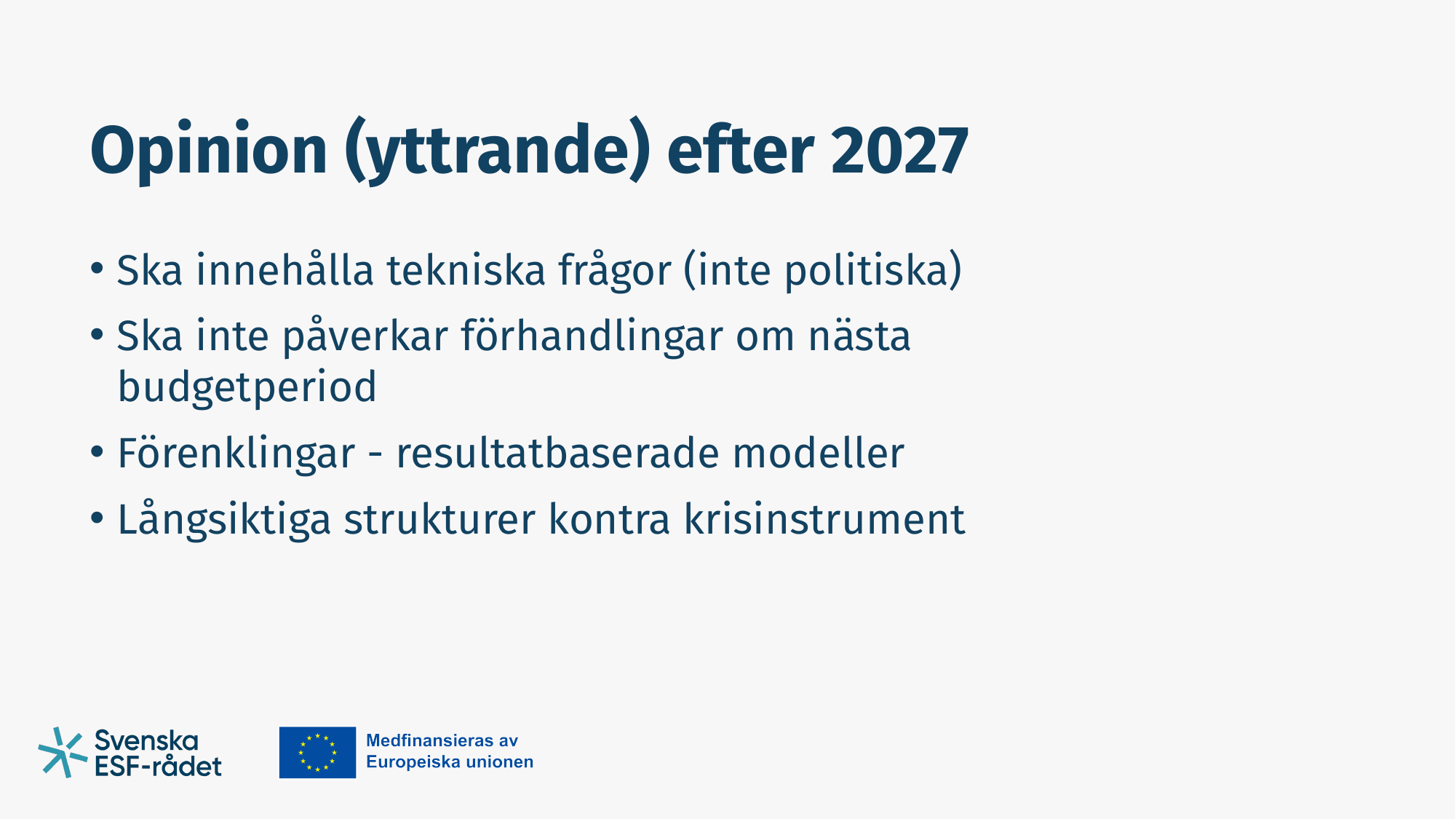

# Opinion (yttrande) efter 2027
Ska innehålla tekniska frågor (inte politiska)
Ska inte påverkar förhandlingar om nästa budgetperiod
Förenklingar - resultatbaserade modeller
Långsiktiga strukturer kontra krisinstrument